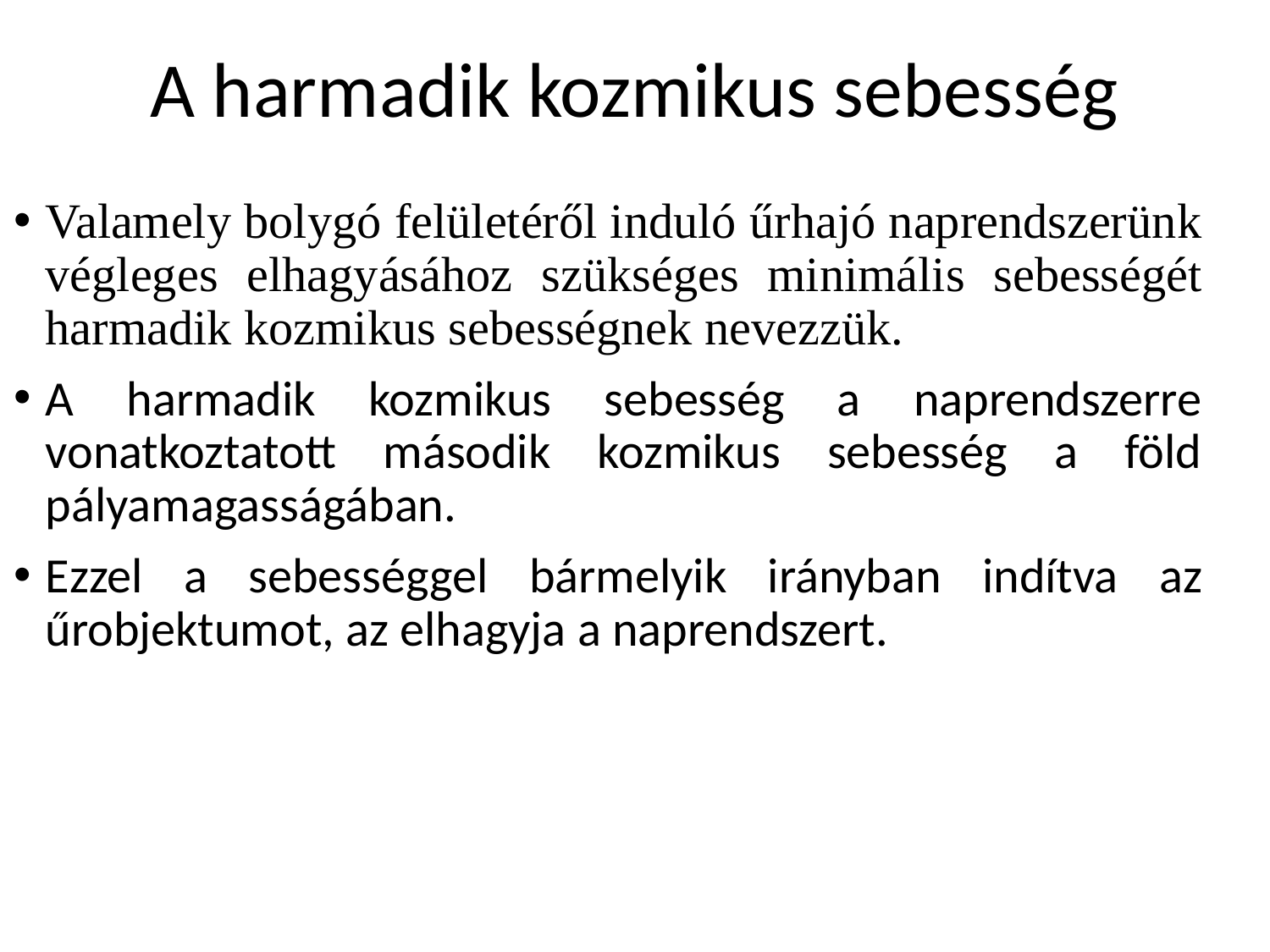

# A harmadik kozmikus sebesség
Valamely bolygó felületéről induló űrhajó naprendszerünk végleges elhagyásához szükséges minimális sebességét harmadik kozmikus sebességnek nevezzük.
A harmadik kozmikus sebesség a naprendszerre vonatkoztatott második kozmikus sebesség a föld pályamagasságában.
Ezzel a sebességgel bármelyik irányban indítva az űrobjektumot, az elhagyja a naprendszert.